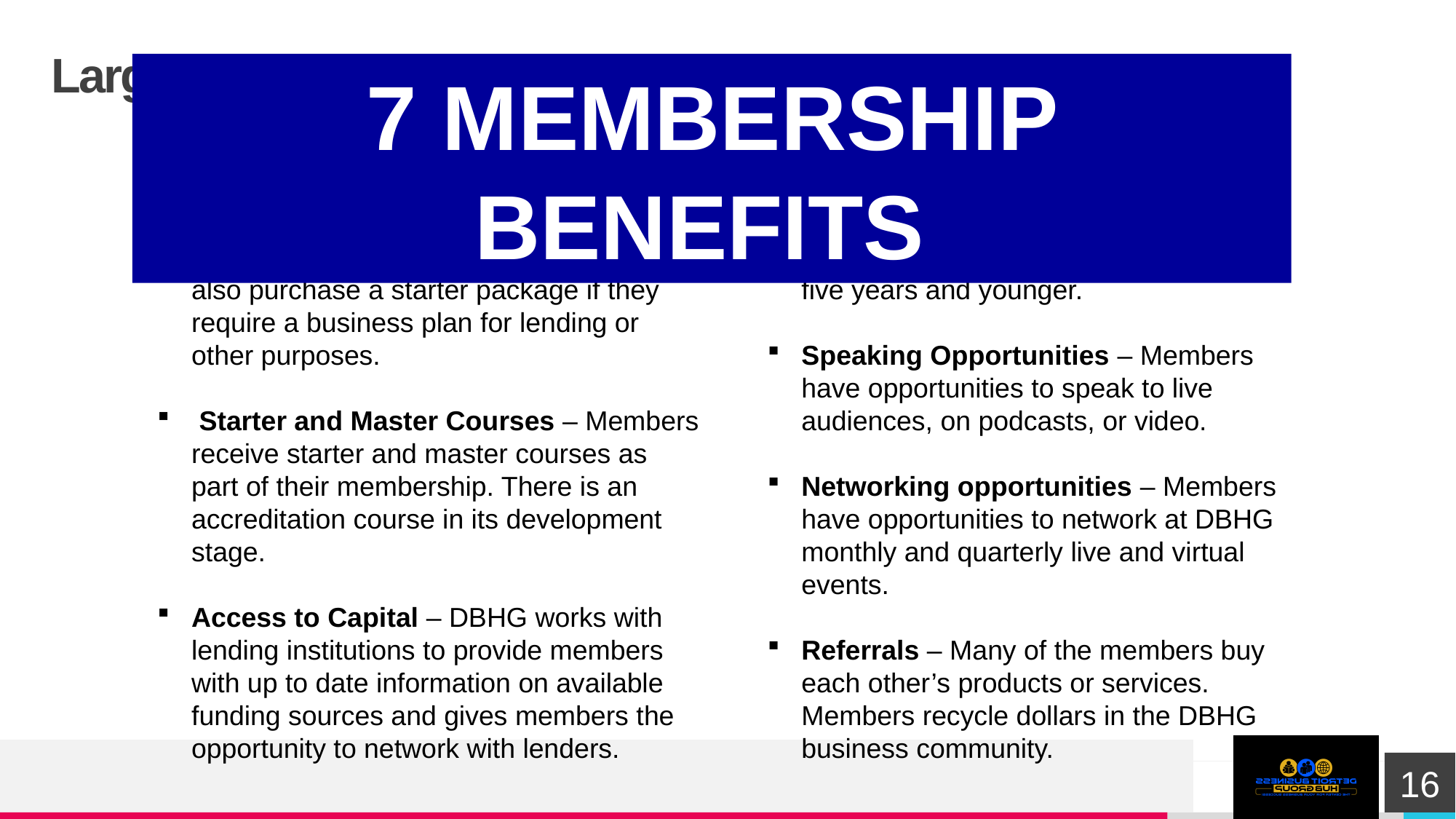

# Large image
7 MEMBERSHIP BENEFITS
Business plan/entity assistance – Members receive a free overview and critique of their business plan. They may also purchase a starter package if they require a business plan for lending or other purposes.

 Starter and Master Courses – Members receive starter and master courses as part of their membership. There is an accreditation course in its development stage.

Access to Capital – DBHG works with lending institutions to provide members with up to date information on available funding sources and gives members the opportunity to network with lenders.

Bi-monthly Mentorship Call – This                     bi-monthly call is for start-up business owners and business owners five years and younger.

Speaking Opportunities – Members have opportunities to speak to live audiences, on podcasts, or video.

Networking opportunities – Members have opportunities to network at DBHG monthly and quarterly live and virtual events.

Referrals – Many of the members buy each other’s products or services. Members recycle dollars in the DBHG business community.

16